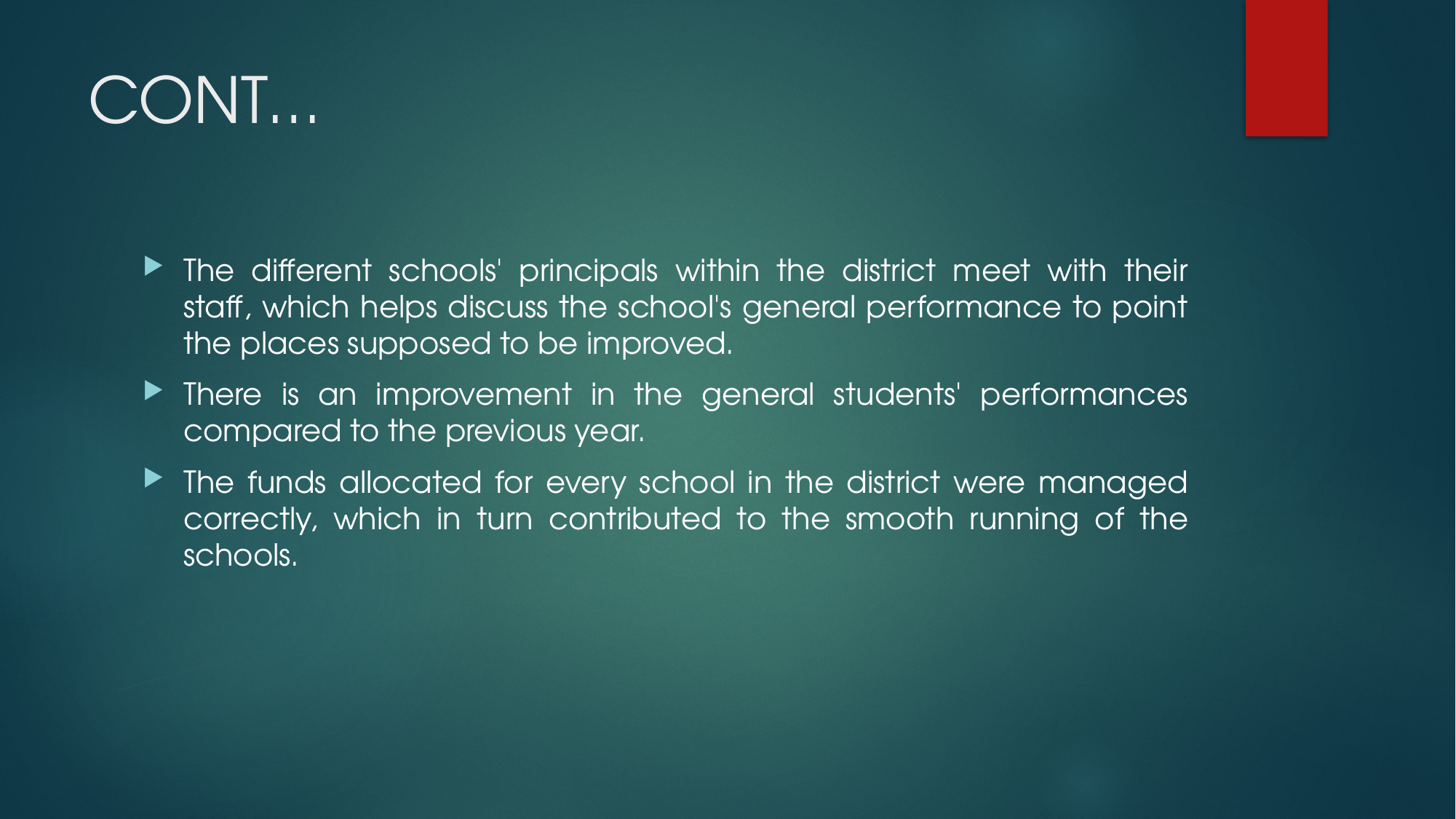

# CONT…
The different schools' principals within the district meet with their staff, which helps discuss the school's general performance to point the places supposed to be improved.
There is an improvement in the general students' performances compared to the previous year.
The funds allocated for every school in the district were managed correctly, which in turn contributed to the smooth running of the schools.